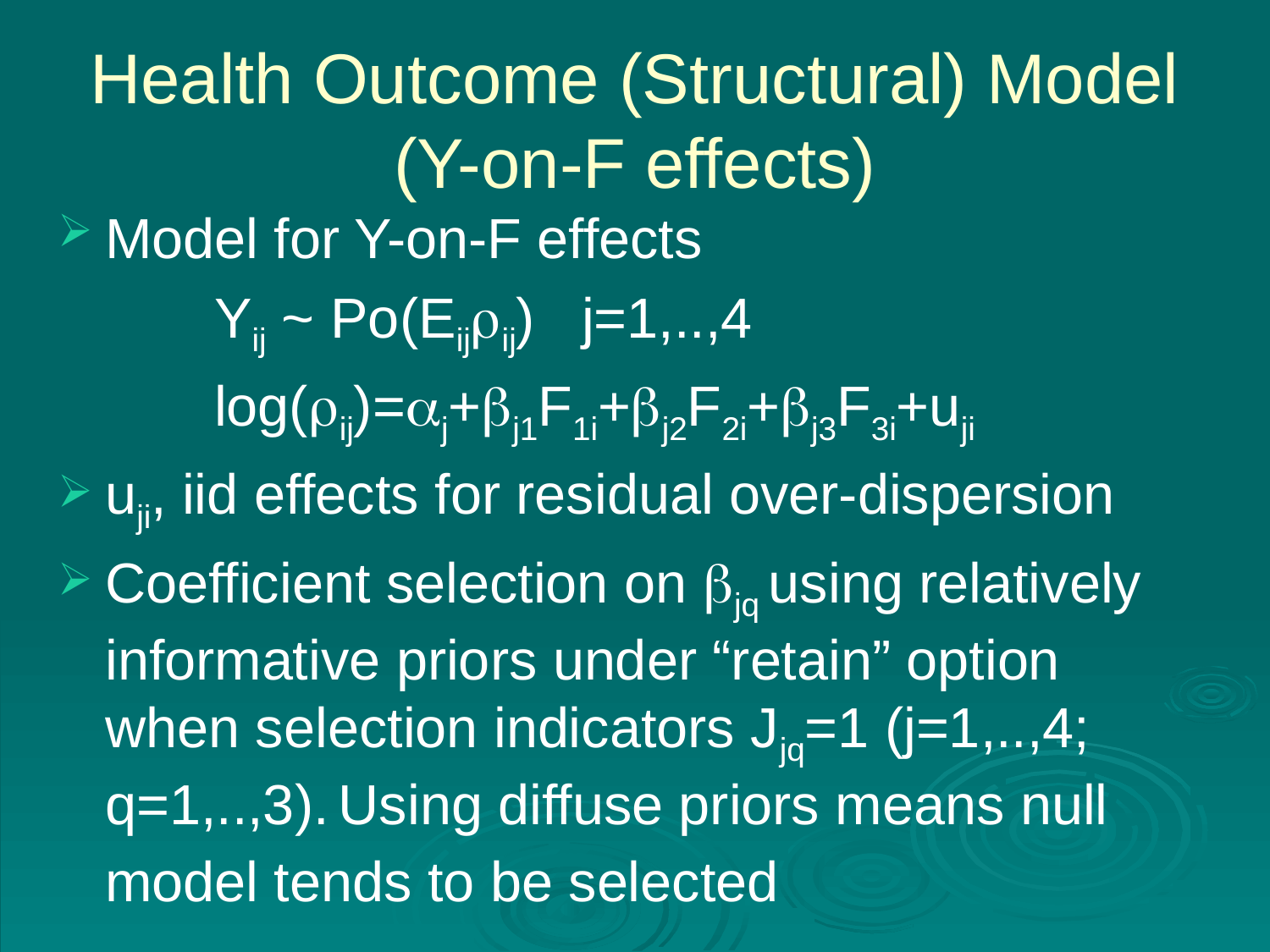

# Health Outcome (Structural) Model (Y-on-F effects)
Model for Y-on-F effects
          Yij ~ Po(Eijρij)   j=1,..,4
          log(ρij)=αj+βj1F1i+βj2F2i+βj3F3i+uji
uji, iid effects for residual over-dispersion
Coefficient selection on βjq using relatively informative priors under “retain” option when selection indicators Jjq=1 (j=1,..,4; q=1,..,3). Using diffuse priors means null model tends to be selected